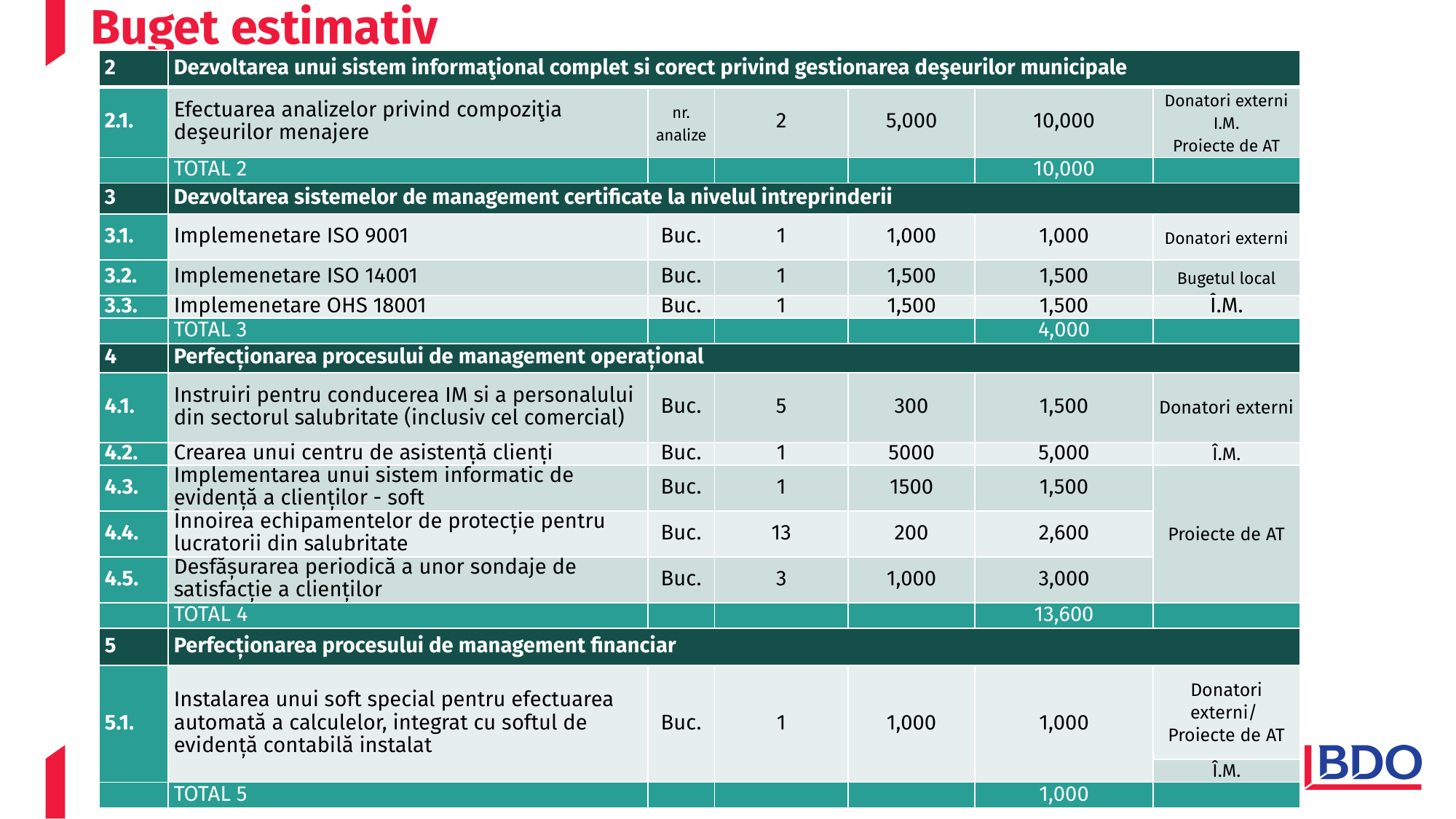

Buget estimativ
| 2 | Dezvoltarea unui sistem informaţional complet si corect privind gestionarea deşeurilor municipale |  |  |  |  |  |
| --- | --- | --- | --- | --- | --- | --- |
| 2.1. | Efectuarea analizelor privind compoziţia deşeurilor menajere | nr. analize | 2 | 5,000 | 10,000 | Donatori externi I.M. Proiecte de AT |
|  | TOTAL 2 |  |  |  | 10,000 |  |
| 3 | Dezvoltarea sistemelor de management certificate la nivelul intreprinderii |  |  |  |  |  |
| 3.1. | Implemenetare ISO 9001 | Buc. | 1 | 1,000 | 1,000 | Donatori externi |
| 3.2. | Implemenetare ISO 14001 | Buc. | 1 | 1,500 | 1,500 | Bugetul local |
| 3.3. | Implemenetare OHS 18001 | Buc. | 1 | 1,500 | 1,500 | Î.M. |
|  | TOTAL 3 |  |  |  | 4,000 |  |
| 4 | Perfecționarea procesului de management operațional |  |  |  |  |  |
| 4.1. | Instruiri pentru conducerea IM si a personalului din sectorul salubritate (inclusiv cel comercial) | Buc. | 5 | 300 | 1,500 | Donatori externi |
| 4.2. | Crearea unui centru de asistență clienți | Buc. | 1 | 5000 | 5,000 | Î.M. |
| 4.3. | Implementarea unui sistem informatic de evidență a clienților - soft | Buc. | 1 | 1500 | 1,500 | Proiecte de AT |
| 4.4. | Înnoirea echipamentelor de protecție pentru lucratorii din salubritate | Buc. | 13 | 200 | 2,600 |  |
| 4.5. | Desfășurarea periodică a unor sondaje de satisfacție a clienților | Buc. | 3 | 1,000 | 3,000 |  |
|  | TOTAL 4 |  |  |  | 13,600 |  |
| 5 | Perfecționarea procesului de management financiar |  |  |  |  |  |
| 5.1. | Instalarea unui soft special pentru efectuarea automată a calculelor, integrat cu softul de evidență contabilă instalat | Buc. | 1 | 1,000 | 1,000 | Donatori externi/ Proiecte de AT |
|  |  |  |  |  |  | Î.M. |
|  | TOTAL 5 |  |  |  | 1,000 |  |